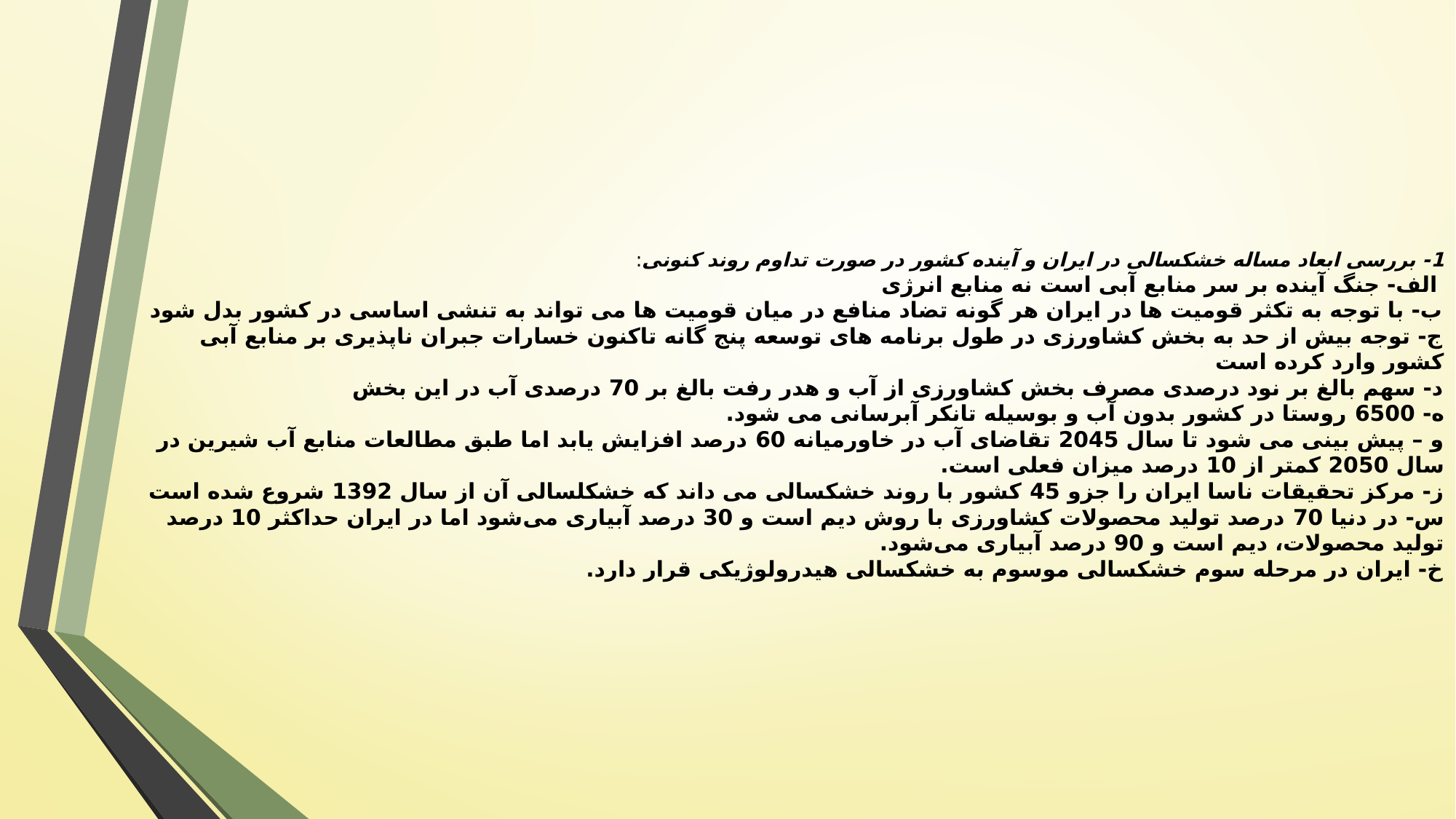

# 1- بررسی ابعاد مساله خشکسالی در ایران و آینده کشور در صورت تداوم روند کنونی: الف- جنگ آینده بر سر منابع آبی است نه منابع انرژی ب- با توجه به تکثر قومیت ها در ایران هر گونه تضاد منافع در میان قومیت ها می تواند به تنشی اساسی در کشور بدل شود ج- توجه بیش از حد به بخش کشاورزی در طول برنامه های توسعه پنج گانه تاکنون خسارات جبران ناپذیری بر منابع آبی کشور وارد کرده است د- سهم بالغ بر نود درصدی مصرف بخش کشاورزی از آب و هدر رفت بالغ بر 70 درصدی آب در این بخش ه- 6500 روستا در کشور بدون آب و بوسیله تانکر آبرسانی می شود. و – پیش بینی می شود تا سال 2045 تقاضای آب در خاورمیانه 60 درصد افزایش یابد اما طبق مطالعات منابع آب شیرین در سال 2050 کمتر از 10 درصد میزان فعلی است. ز- مرکز تحقیقات ناسا ایران را جزو 45 کشور با روند خشکسالی می داند که خشکلسالی آن از سال 1392 شروع شده است س- در دنیا 70 درصد تولید محصولات کشاورزی با روش دیم است و 30 درصد آبیاری می‌شود اما در ایران حداکثر 10 درصد تولید محصولات، دیم است و 90 درصد آبیاری می‌شود. خ- ایران در مرحله سوم خشکسالی موسوم به خشکسالی هیدرولوژیکی قرار دارد.